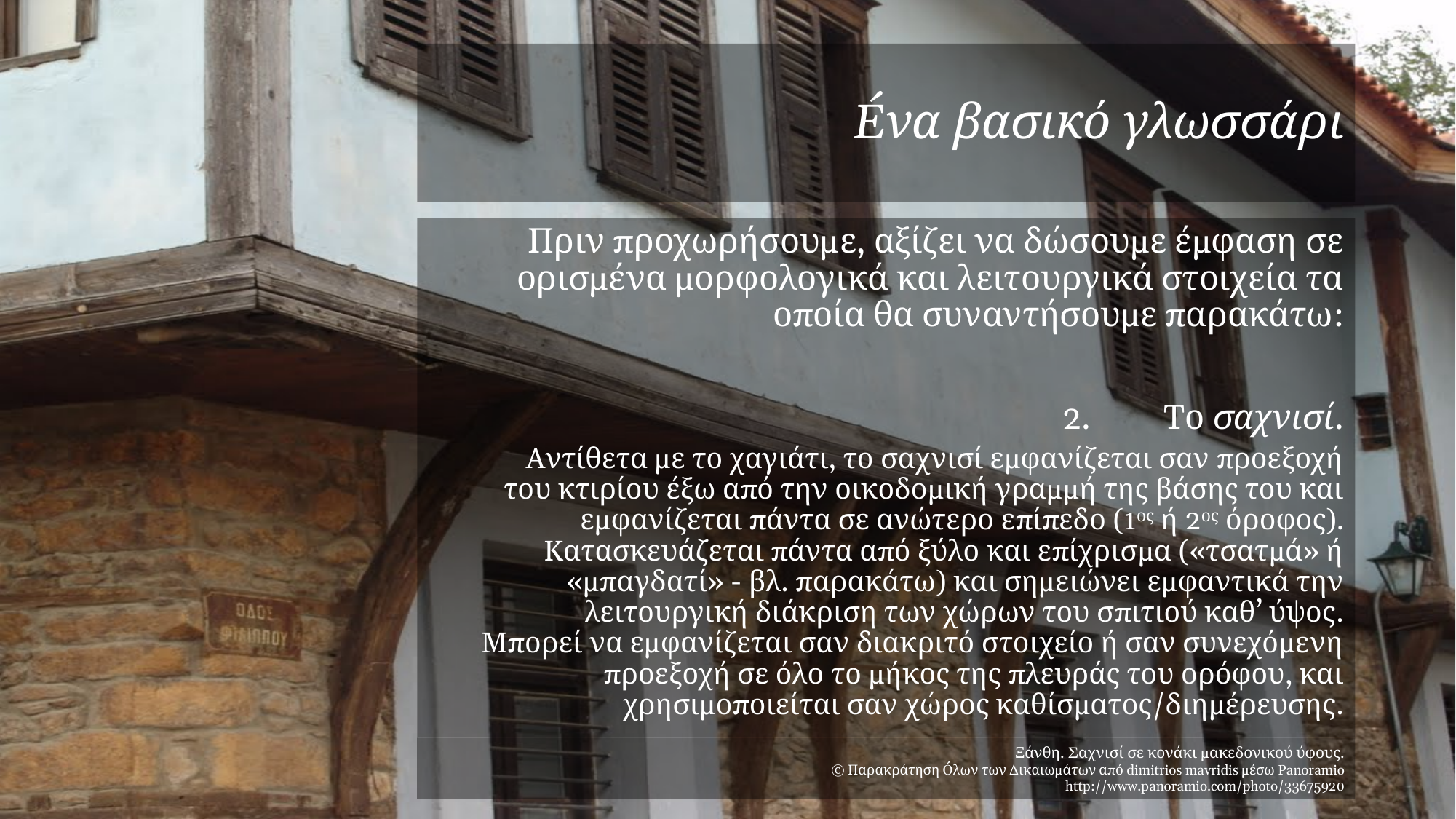

# Ένα βασικό γλωσσάρι
Πριν προχωρήσουμε, αξίζει να δώσουμε έμφαση σε ορισμένα μορφολογικά και λειτουργικά στοιχεία τα οποία θα συναντήσουμε παρακάτω:

Το σαχνισί.
Αντίθετα με το χαγιάτι, το σαχνισί εμφανίζεται σαν προεξοχή του κτιρίου έξω από την οικοδομική γραμμή της βάσης του και εμφανίζεται πάντα σε ανώτερο επίπεδο (1ος ή 2ος όροφος). Κατασκευάζεται πάντα από ξύλο και επίχρισμα («τσατμά» ή «μπαγδατί» - βλ. παρακάτω) και σημειώνει εμφαντικά την λειτουργική διάκριση των χώρων του σπιτιού καθ’ ύψος. Μπορεί να εμφανίζεται σαν διακριτό στοιχείο ή σαν συνεχόμενη προεξοχή σε όλο το μήκος της πλευράς του ορόφου, και χρησιμοποιείται σαν χώρος καθίσματος/διημέρευσης.
Ξάνθη. Σαχνισί σε κονάκι μακεδονικού ύφους.
© Παρακράτηση Όλων των Δικαιωμάτων από dimitrios mavridis μέσω Panoramio
http://www.panoramio.com/photo/33675920